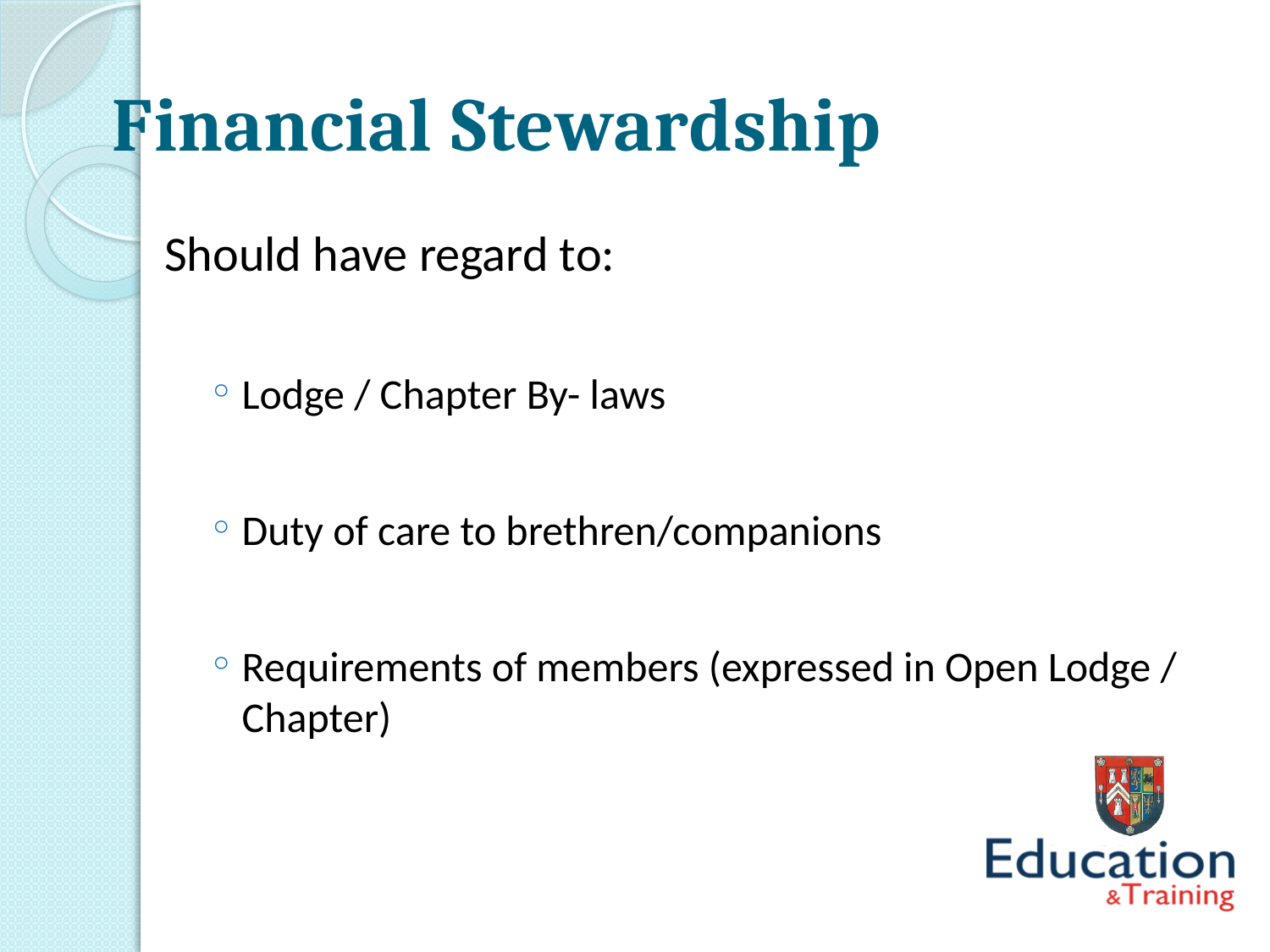

# Financial Stewardship
Should have regard to:

Lodge / Chapter By- laws

Duty of care to brethren/companions

Requirements of members (expressed in Open Lodge / Chapter)